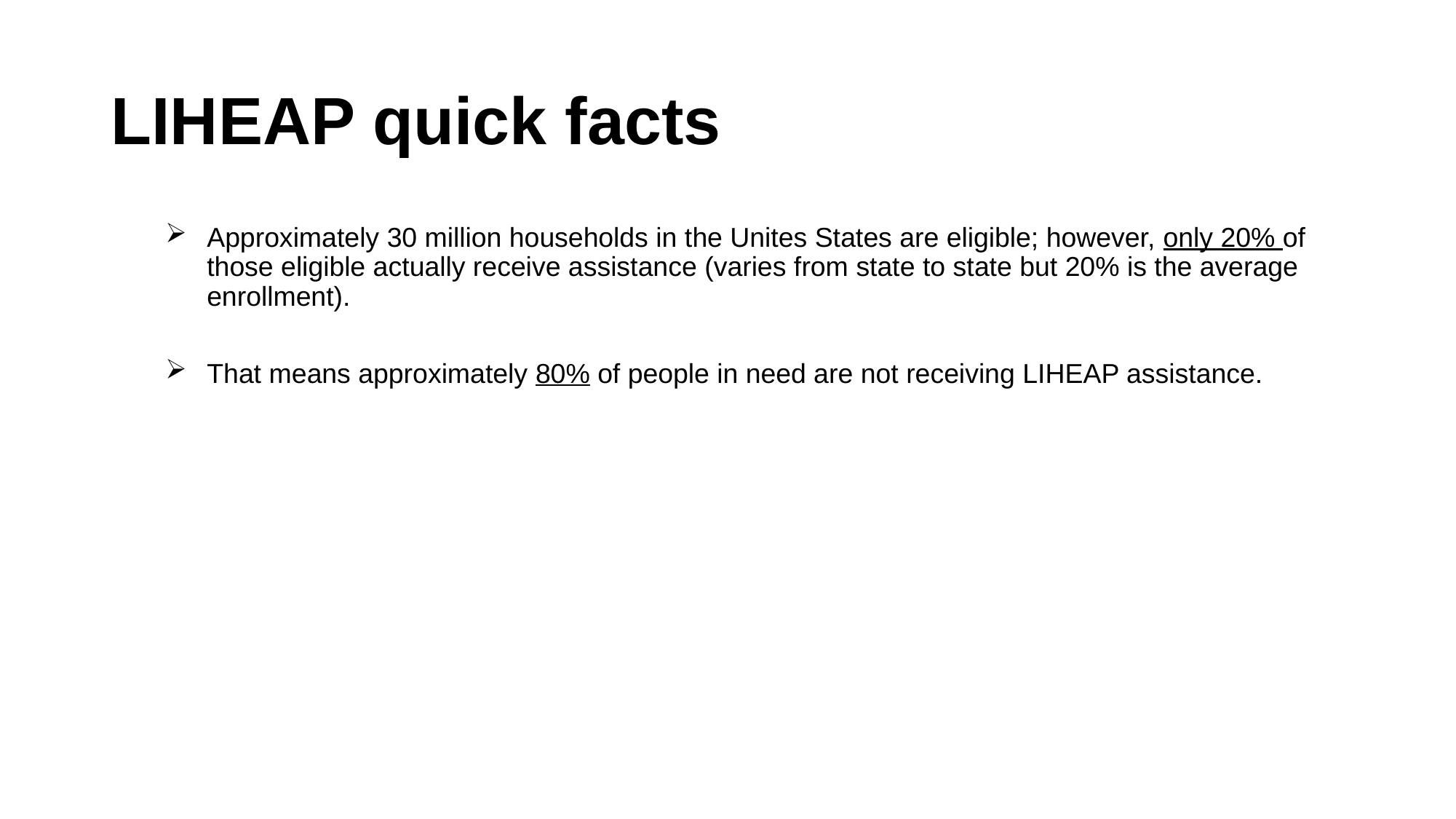

# LIHEAP quick facts
Approximately 30 million households in the Unites States are eligible; however, only 20% of those eligible actually receive assistance (varies from state to state but 20% is the average enrollment).

That means approximately 80% of people in need are not receiving LIHEAP assistance.